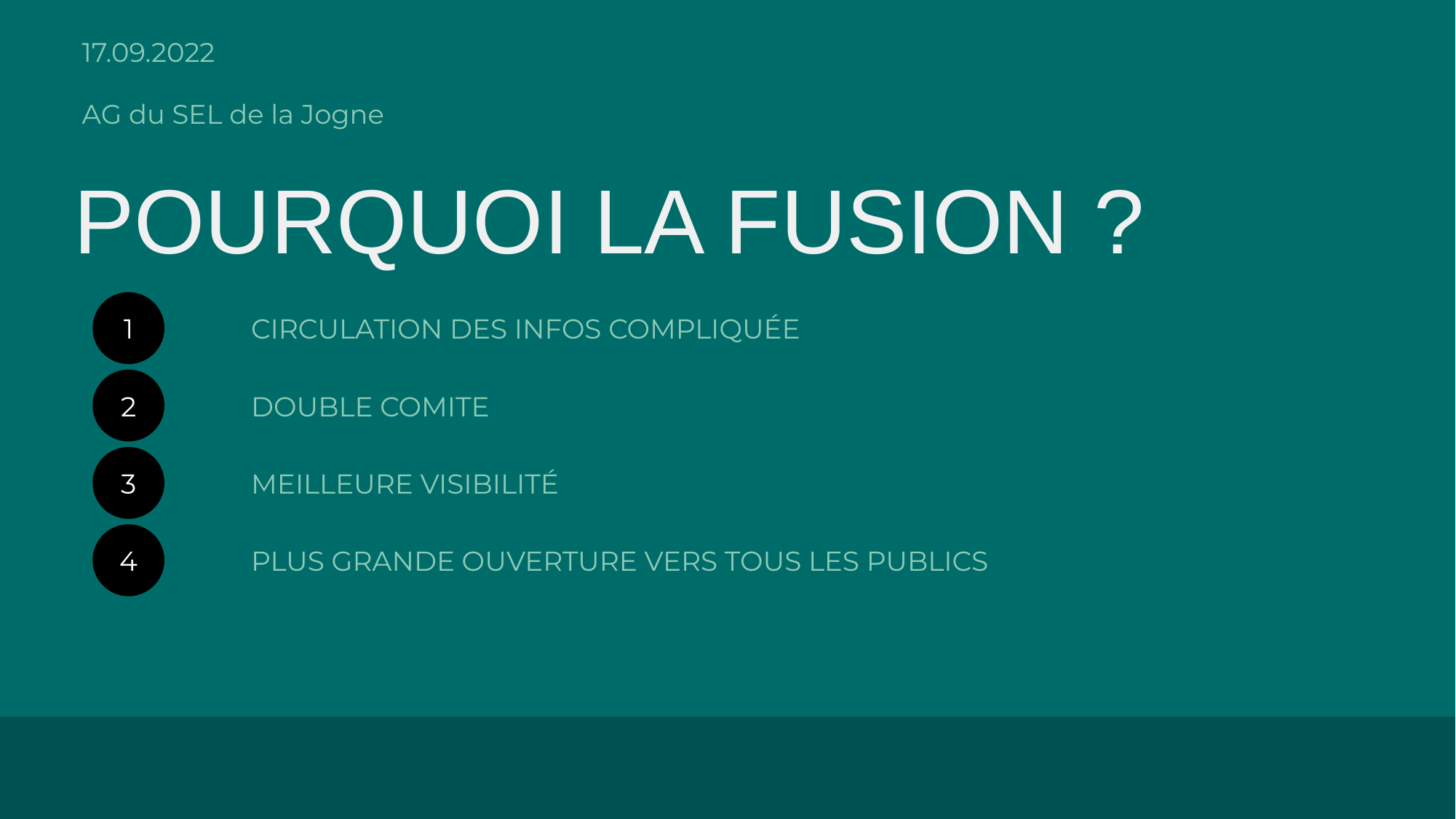

17.09.2022
AG du SEL de la Jogne
POURQUOI LA FUSION ?
	CIRCULATION DES INFOS COMPLIQUÉE
1
	DOUBLE COMITE
2
	MEILLEURE VISIBILITÉ
3
	PLUS GRANDE OUVERTURE VERS TOUS LES PUBLICS
4